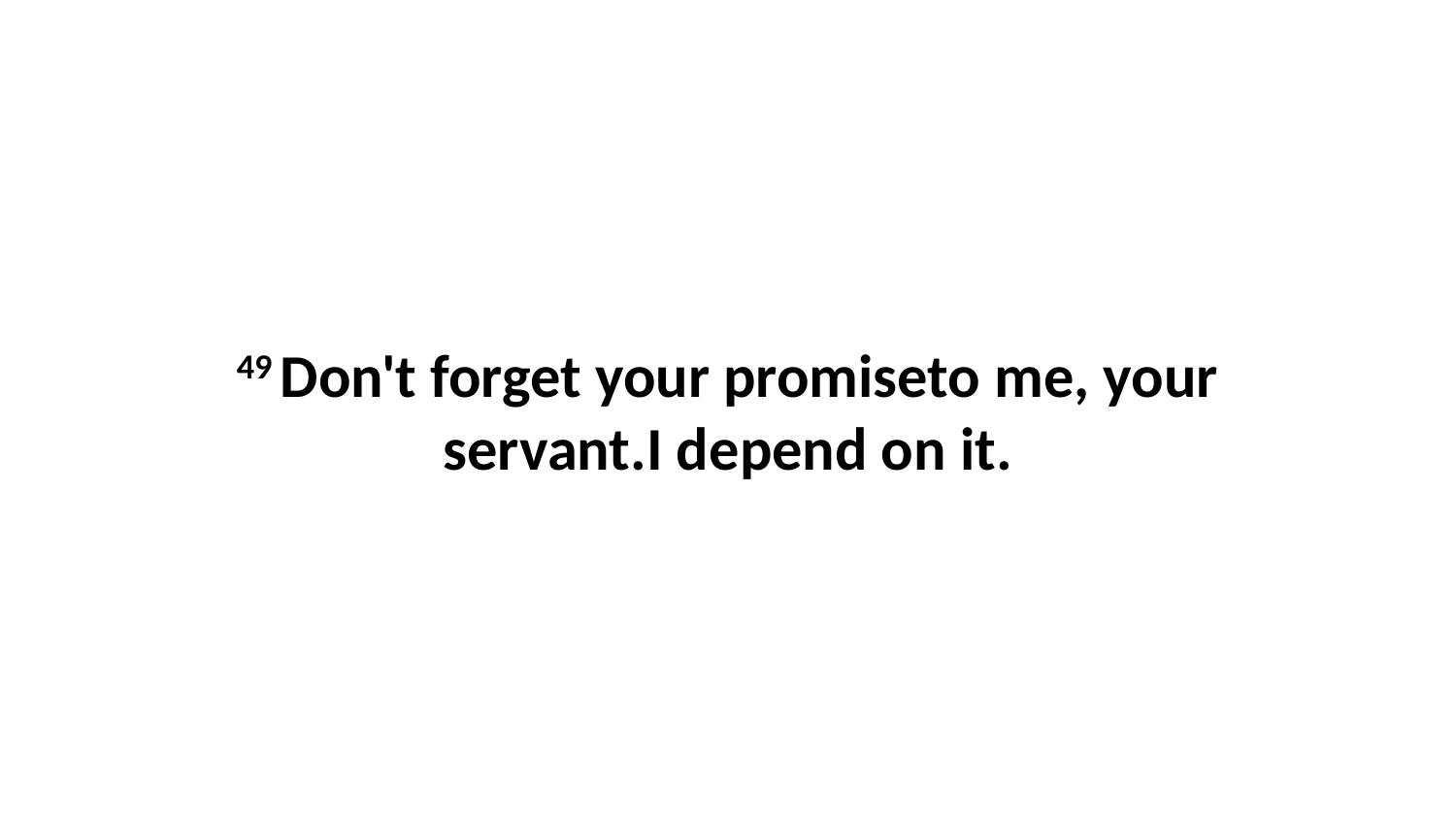

49 Don't forget your promiseto me, your servant.I depend on it.